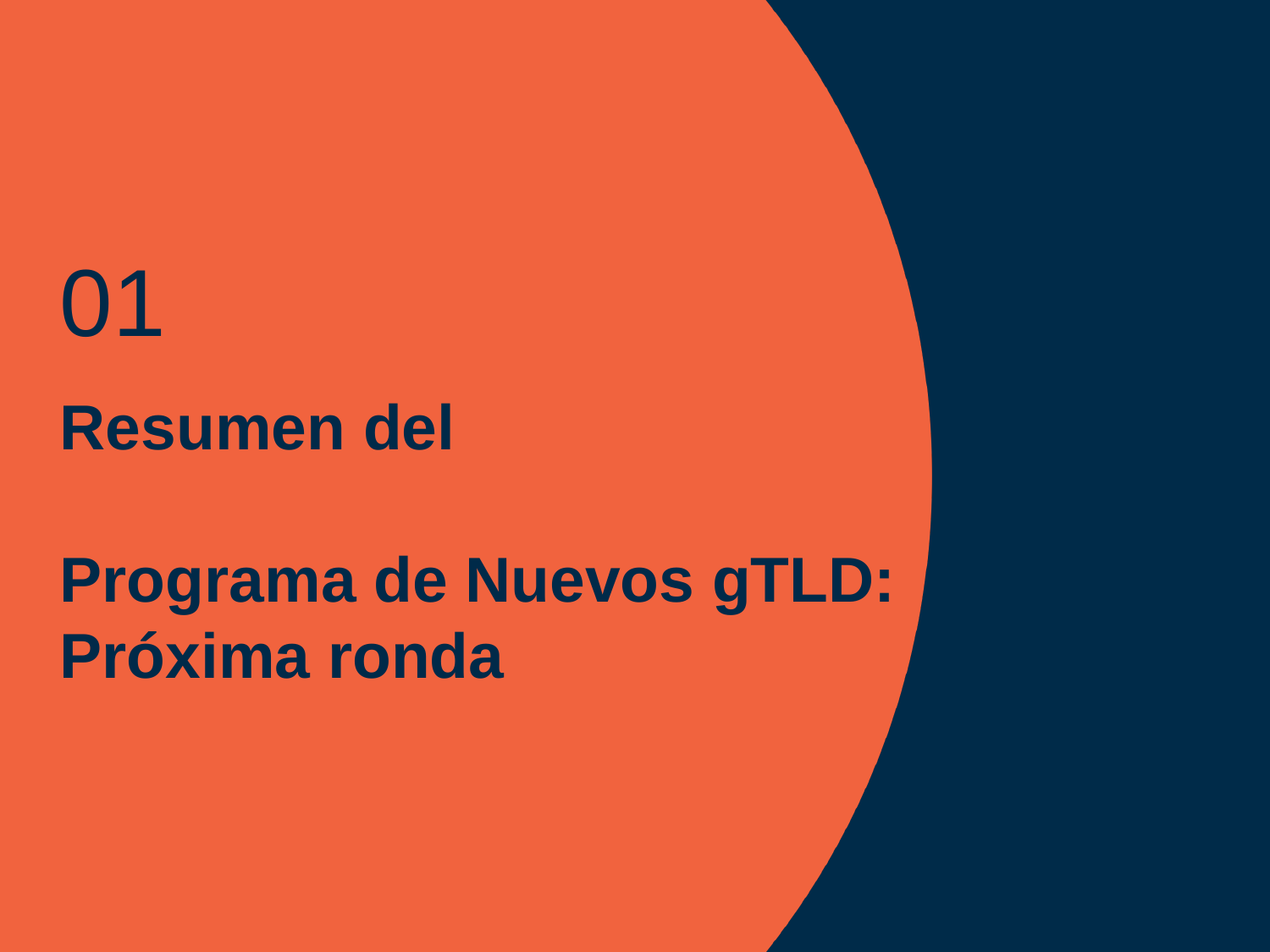

01
# Resumen del Programa de Nuevos gTLD: Próxima ronda